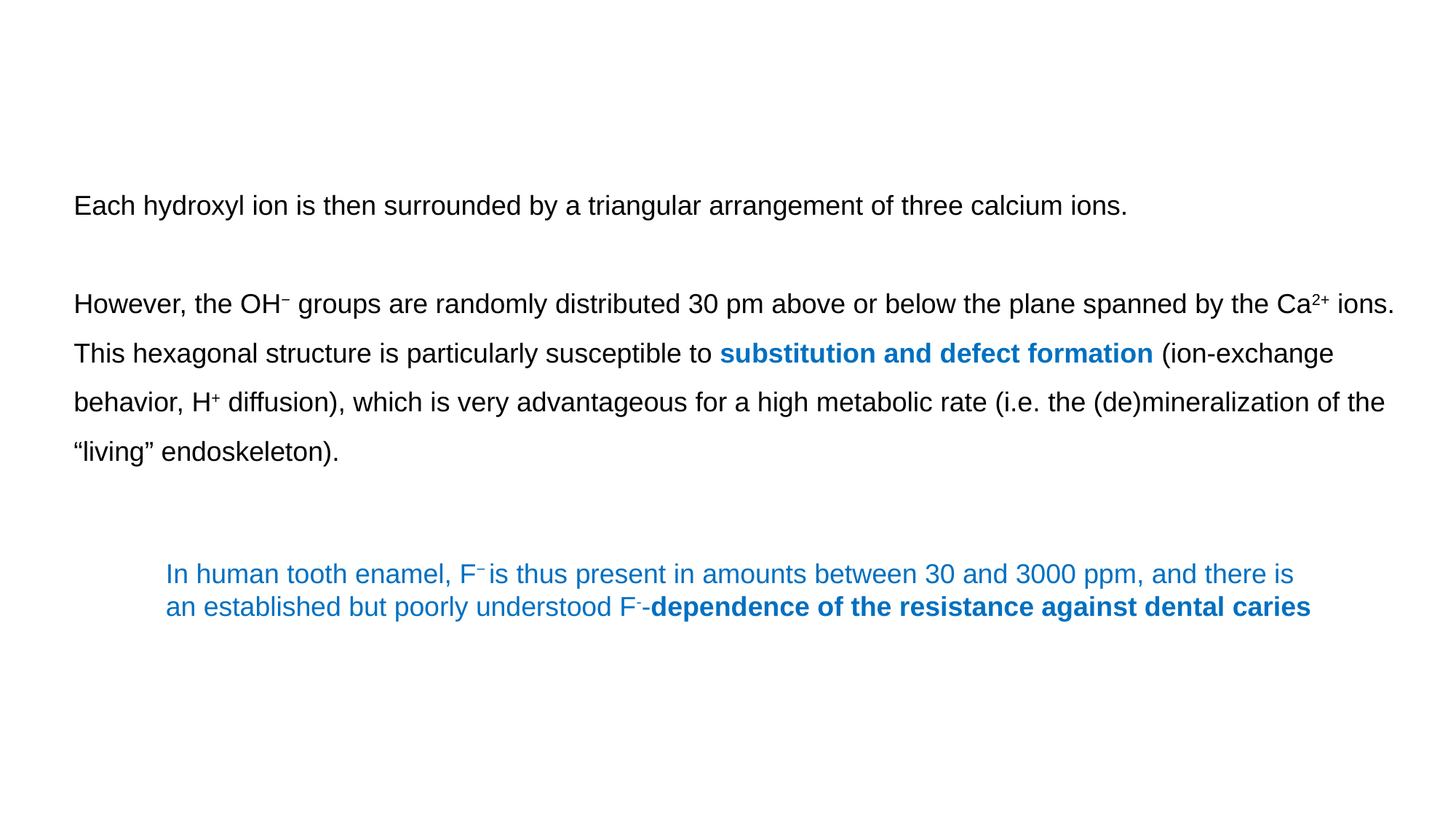

Each hydroxyl ion is then surrounded by a triangular arrangement of three calcium ions.

However, the OH− groups are randomly distributed 30 pm above or below the plane spanned by the Ca2+ ions. This hexagonal structure is particularly susceptible to substitution and defect formation (ion-exchange behavior, H+ diffusion), which is very advantageous for a high metabolic rate (i.e. the (de)mineralization of the “living” endoskeleton).
In human tooth enamel, F− is thus present in amounts between 30 and 3000 ppm, and there is an established but poorly understood F--dependence of the resistance against dental caries